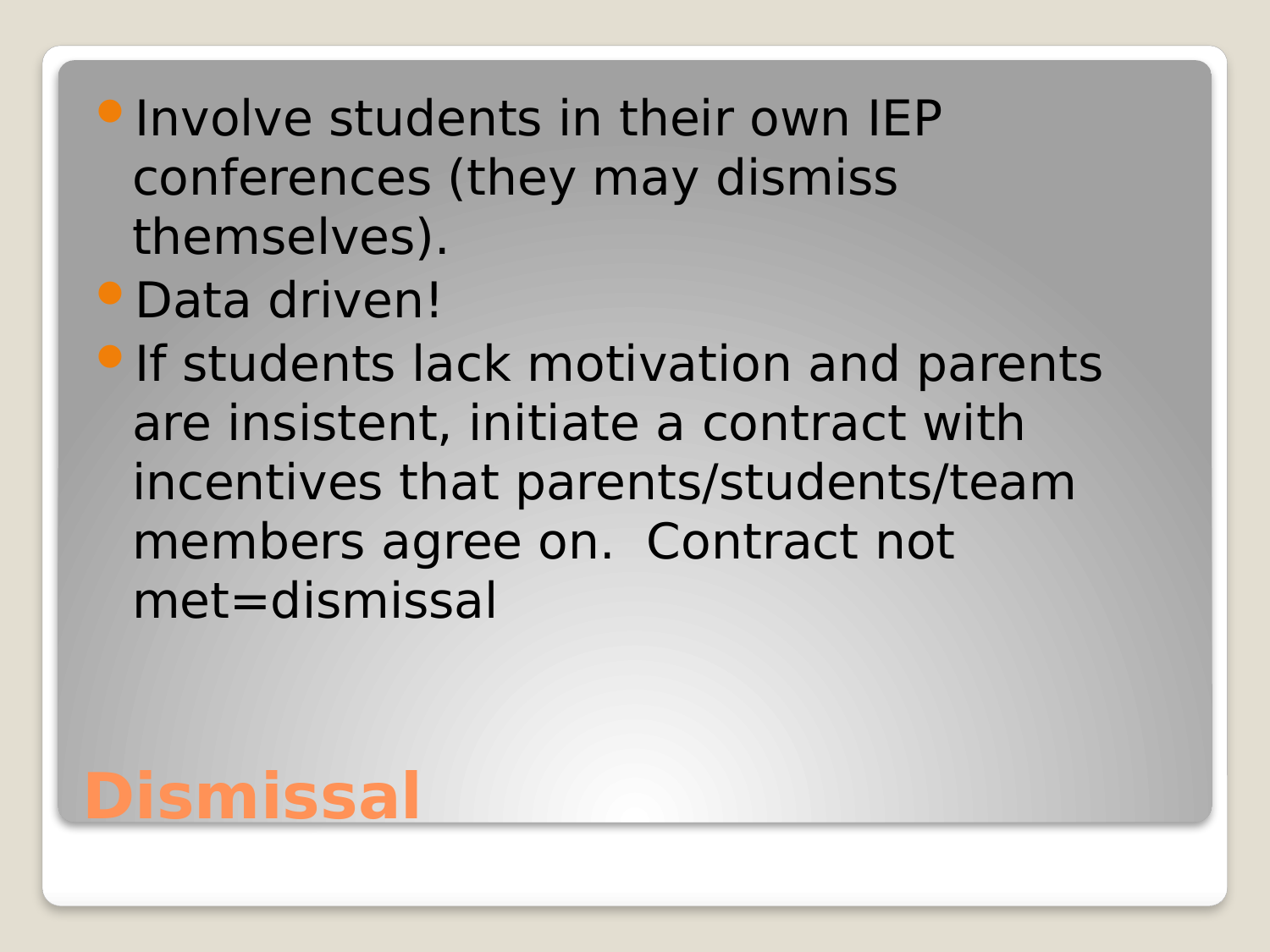

Involve students in their own IEP conferences (they may dismiss themselves).
Data driven!
If students lack motivation and parents are insistent, initiate a contract with incentives that parents/students/team members agree on.  Contract not met=dismissal
# Dismissal